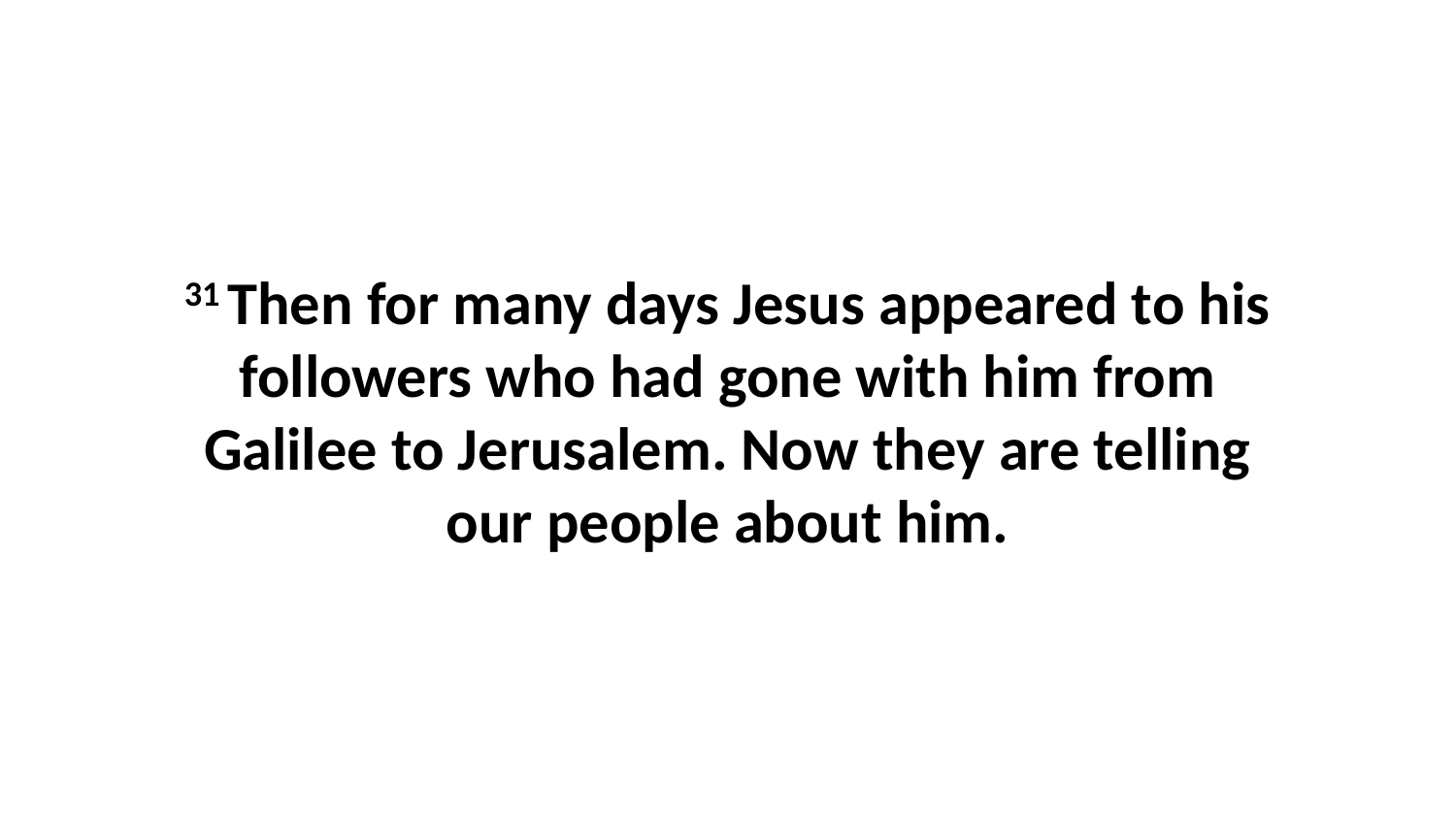

31 Then for many days Jesus appeared to his followers who had gone with him from Galilee to Jerusalem. Now they are telling our people about him.